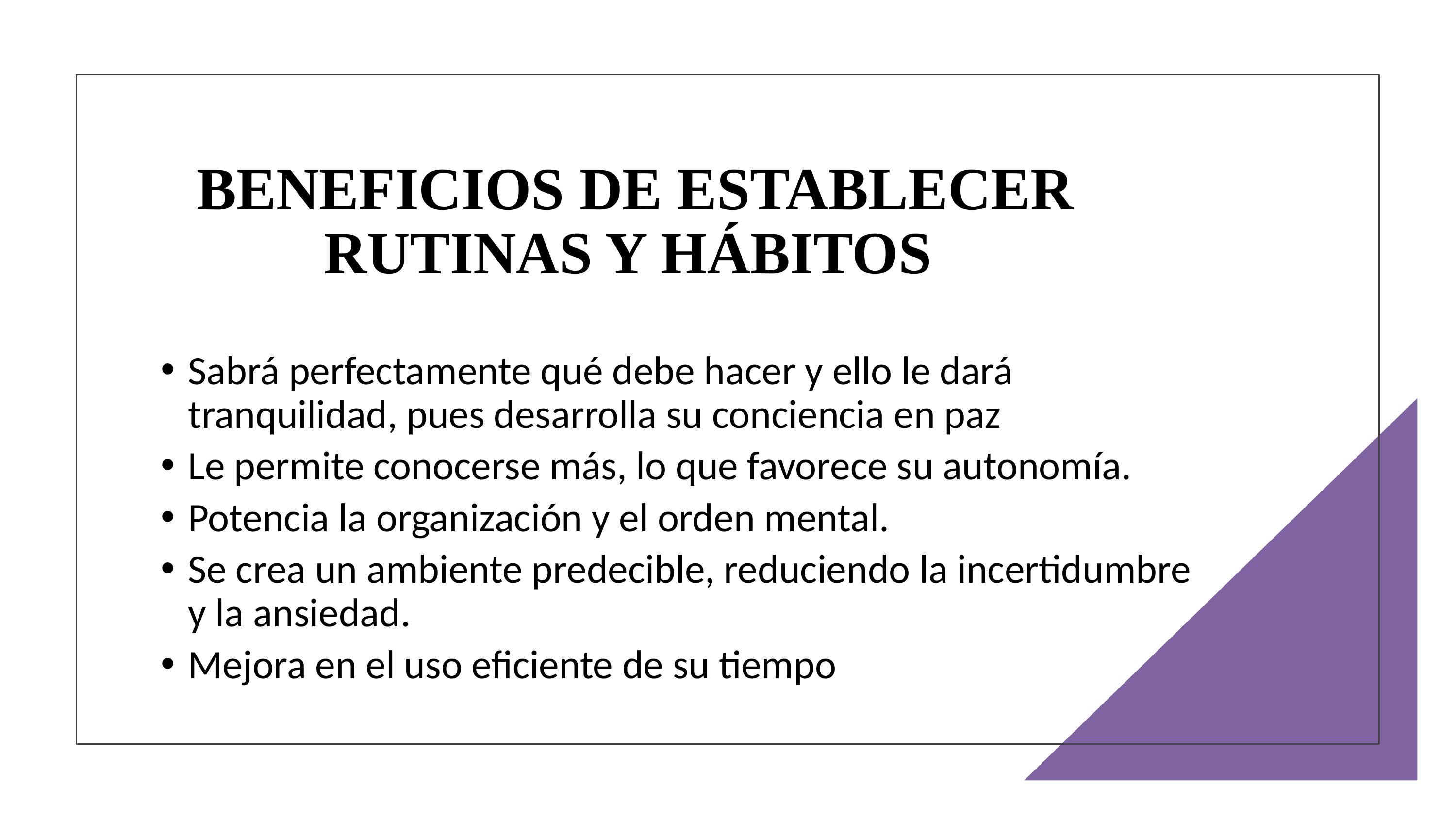

# BENEFICIOS DE ESTABLECER RUTINAS Y HÁBITOS

Sabrá perfectamente qué debe hacer y ello le dará tranquilidad, pues desarrolla su conciencia en paz
Le permite conocerse más, lo que favorece su autonomía.
Potencia la organización y el orden mental.
Se crea un ambiente predecible, reduciendo la incertidumbre y la ansiedad.
Mejora en el uso eficiente de su tiempo